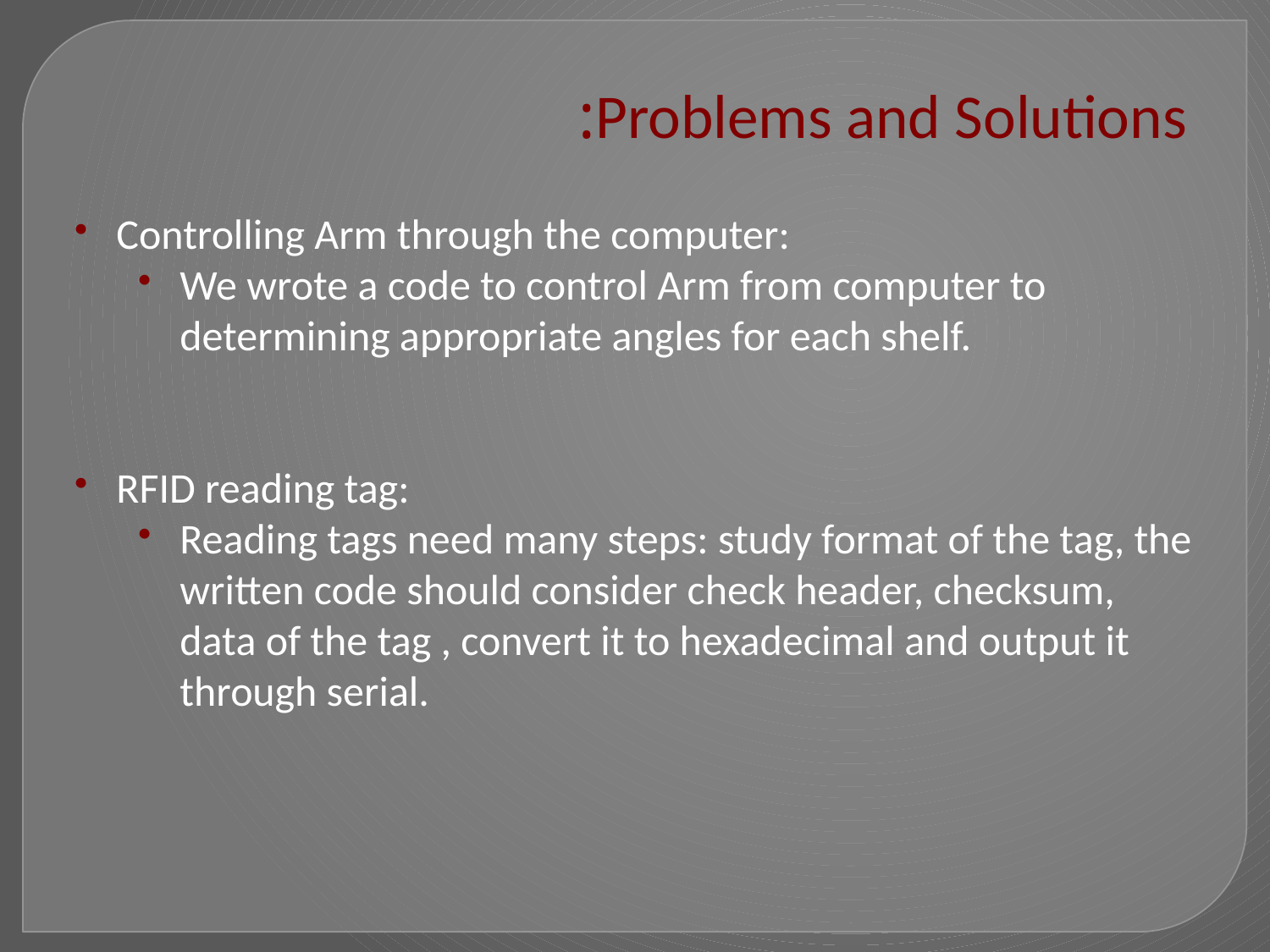

Problems and Solutions:

Controlling Arm through the computer:
We wrote a code to control Arm from computer to determining appropriate angles for each shelf.

RFID reading tag:
Reading tags need many steps: study format of the tag, the written code should consider check header, checksum, data of the tag , convert it to hexadecimal and output it through serial.